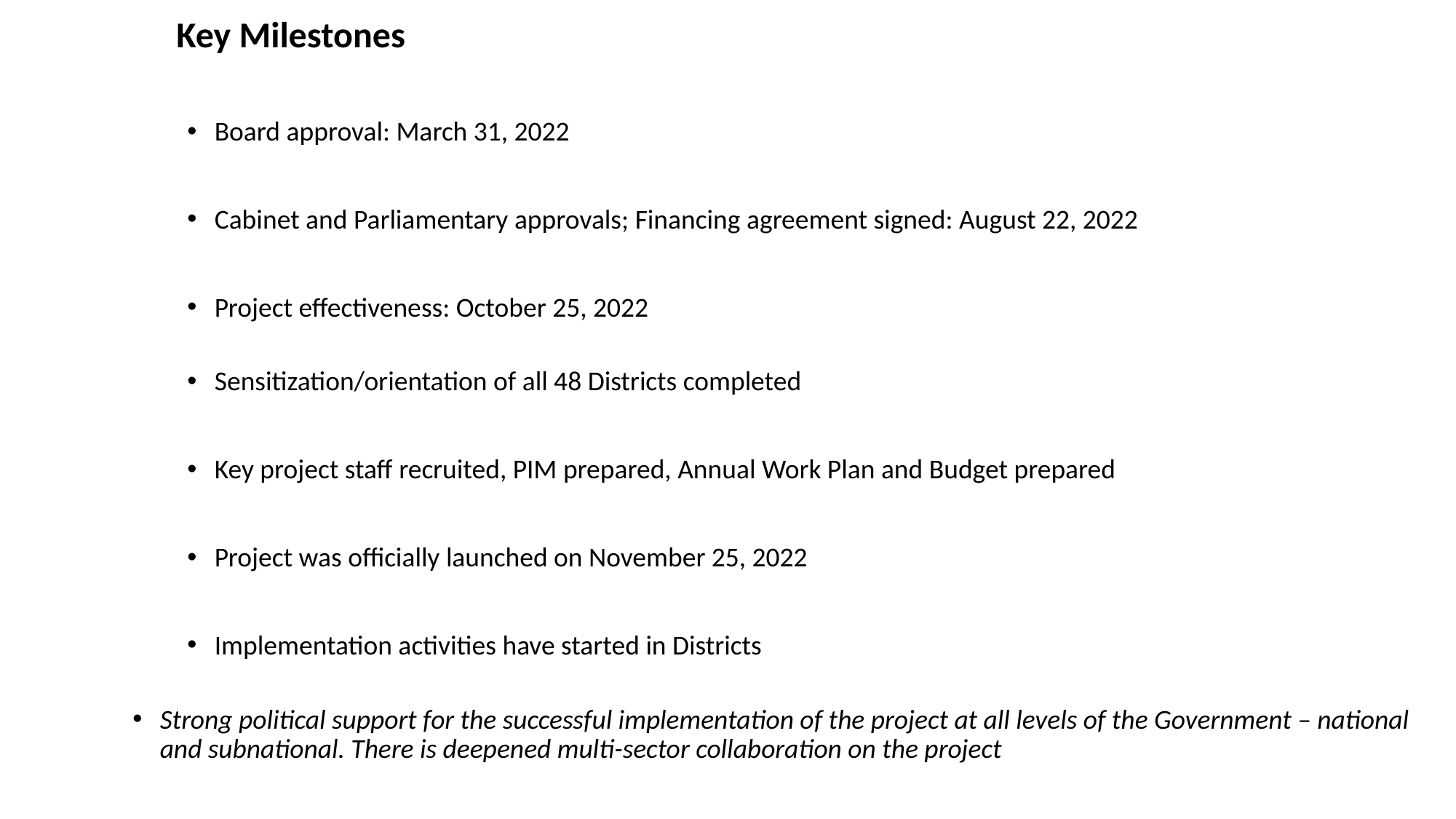

Key Milestones

Board approval: March 31, 2022

Cabinet and Parliamentary approvals; Financing agreement signed: August 22, 2022

Project effectiveness: October 25, 2022

Sensitization/orientation of all 48 Districts completed

Key project staff recruited, PIM prepared, Annual Work Plan and Budget prepared

Project was officially launched on November 25, 2022

Implementation activities have started in Districts

Strong political support for the successful implementation of the project at all levels of the Government – national and subnational. There is deepened multi-sector collaboration on the project